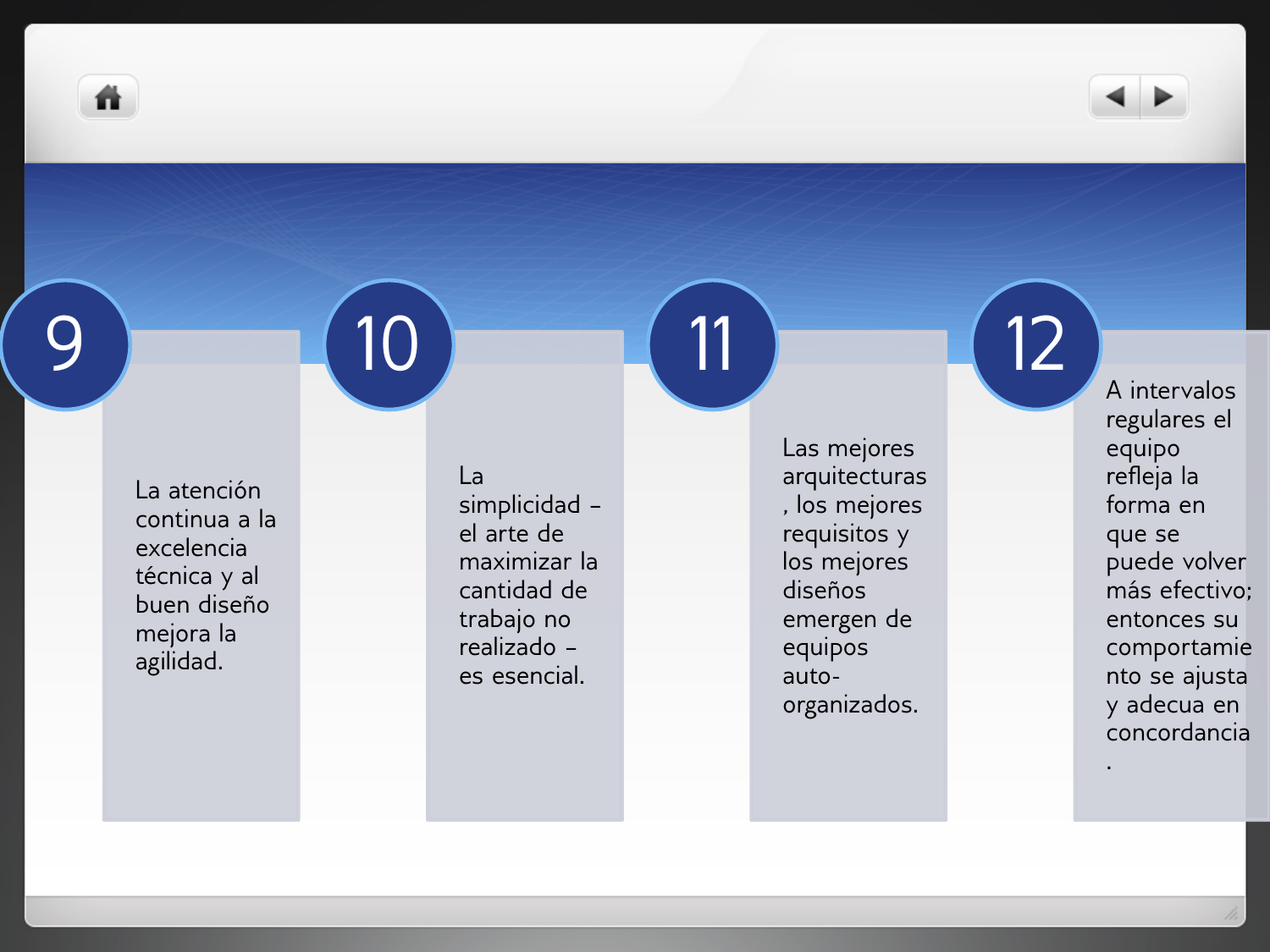

La atención continua a la excelencia técnica y al buen diseño mejora la agilidad.
9
La simplicidad – el arte de maximizar la cantidad de trabajo no realizado – es esencial.
10
Las mejores arquitecturas, los mejores requisitos y los mejores diseños emergen de equipos auto-organizados.
11
A intervalos regulares el equipo refleja la forma en que se puede volver más efectivo; entonces su comportamiento se ajusta y adecua en concordancia.
12